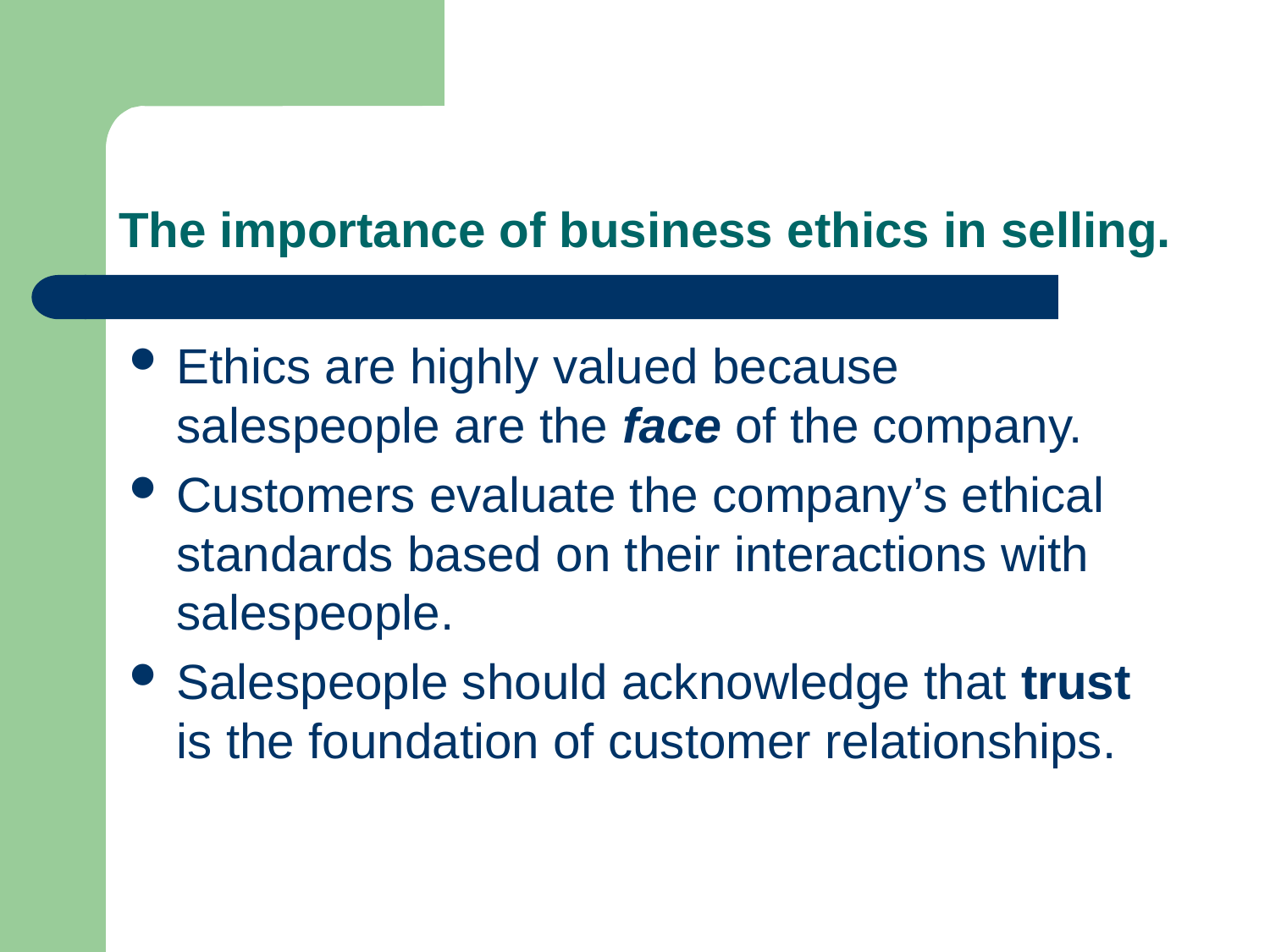

# The importance of business ethics in selling.
Ethics are highly valued because salespeople are the face of the company.
Customers evaluate the company’s ethical standards based on their interactions with salespeople.
Salespeople should acknowledge that trust is the foundation of customer relationships.